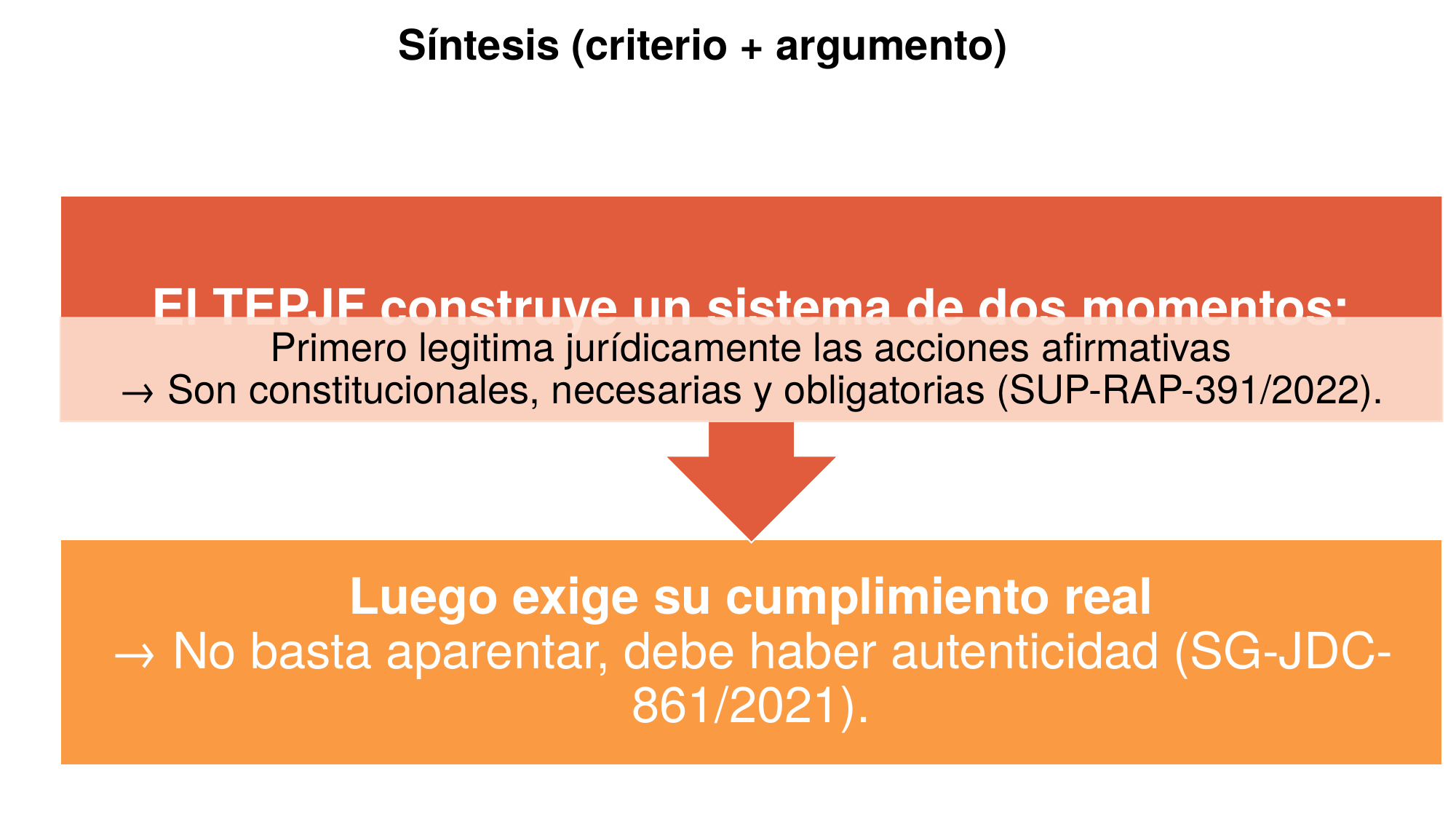

# Síntesis (criterio + argumento)
Luego exige su cumplimiento real
→ No basta aparentar, debe haber autenticidad (SG-JDC-861/2021).
El TEPJF construye un sistema de dos momentos:
Primero legitima jurídicamente las acciones afirmativas
→ Son constitucionales, necesarias y obligatorias (SUP-RAP-391/2022).